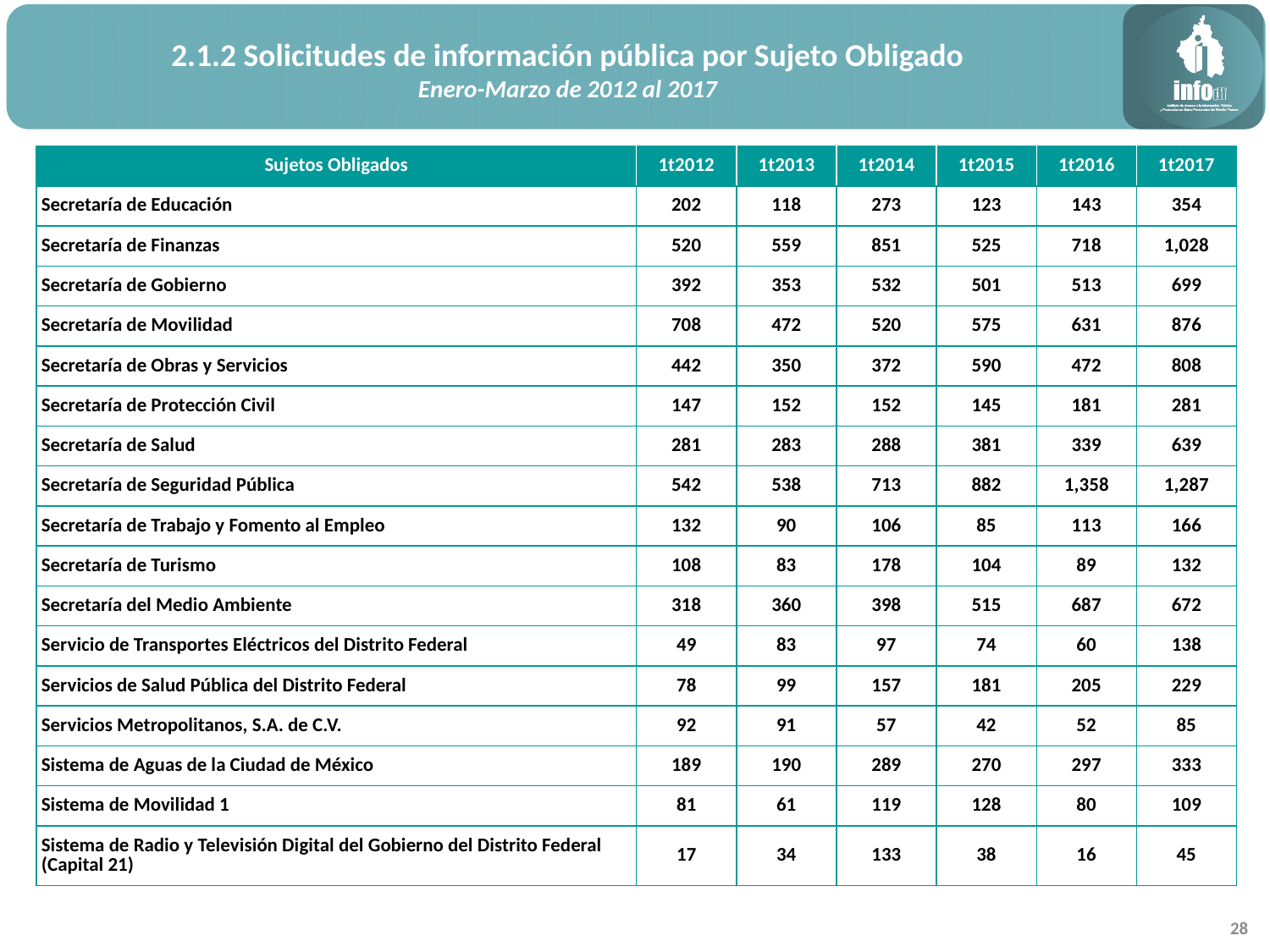

2.1.2 Solicitudes de información pública por Sujeto Obligado
Enero-Marzo de 2012 al 2017
| Sujetos Obligados | 1t2012 | 1t2013 | 1t2014 | 1t2015 | 1t2016 | 1t2017 |
| --- | --- | --- | --- | --- | --- | --- |
| Secretaría de Educación | 202 | 118 | 273 | 123 | 143 | 354 |
| Secretaría de Finanzas | 520 | 559 | 851 | 525 | 718 | 1,028 |
| Secretaría de Gobierno | 392 | 353 | 532 | 501 | 513 | 699 |
| Secretaría de Movilidad | 708 | 472 | 520 | 575 | 631 | 876 |
| Secretaría de Obras y Servicios | 442 | 350 | 372 | 590 | 472 | 808 |
| Secretaría de Protección Civil | 147 | 152 | 152 | 145 | 181 | 281 |
| Secretaría de Salud | 281 | 283 | 288 | 381 | 339 | 639 |
| Secretaría de Seguridad Pública | 542 | 538 | 713 | 882 | 1,358 | 1,287 |
| Secretaría de Trabajo y Fomento al Empleo | 132 | 90 | 106 | 85 | 113 | 166 |
| Secretaría de Turismo | 108 | 83 | 178 | 104 | 89 | 132 |
| Secretaría del Medio Ambiente | 318 | 360 | 398 | 515 | 687 | 672 |
| Servicio de Transportes Eléctricos del Distrito Federal | 49 | 83 | 97 | 74 | 60 | 138 |
| Servicios de Salud Pública del Distrito Federal | 78 | 99 | 157 | 181 | 205 | 229 |
| Servicios Metropolitanos, S.A. de C.V. | 92 | 91 | 57 | 42 | 52 | 85 |
| Sistema de Aguas de la Ciudad de México | 189 | 190 | 289 | 270 | 297 | 333 |
| Sistema de Movilidad 1 | 81 | 61 | 119 | 128 | 80 | 109 |
| Sistema de Radio y Televisión Digital del Gobierno del Distrito Federal (Capital 21) | 17 | 34 | 133 | 38 | 16 | 45 |
28